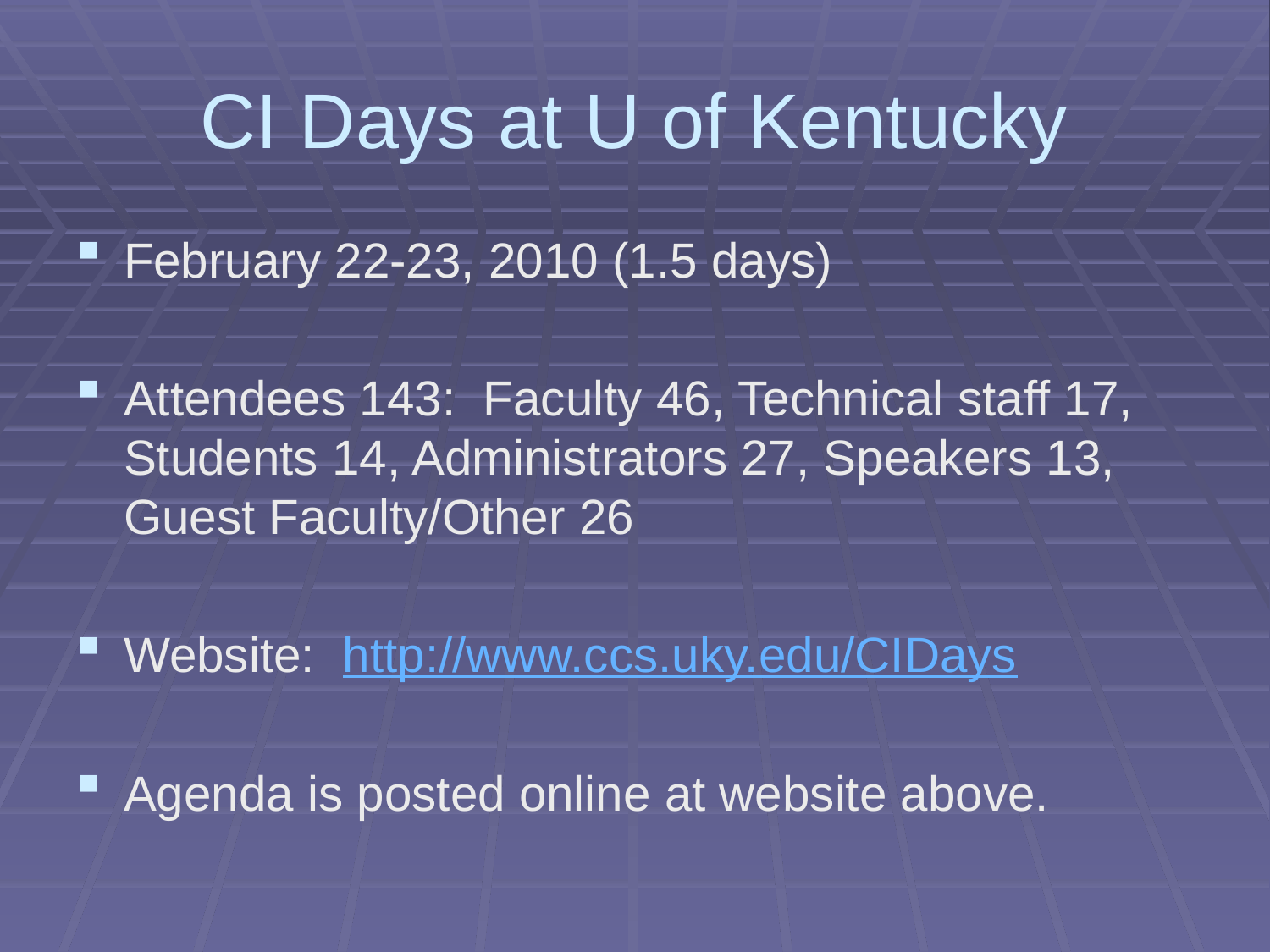

# CI Days at U of Kentucky
February 22-23, 2010 (1.5 days)

Attendees 143:  Faculty 46, Technical staff 17, Students 14, Administrators 27, Speakers 13,  Guest Faculty/Other 26

Website:  http://www.ccs.uky.edu/CIDays

Agenda is posted online at website above.